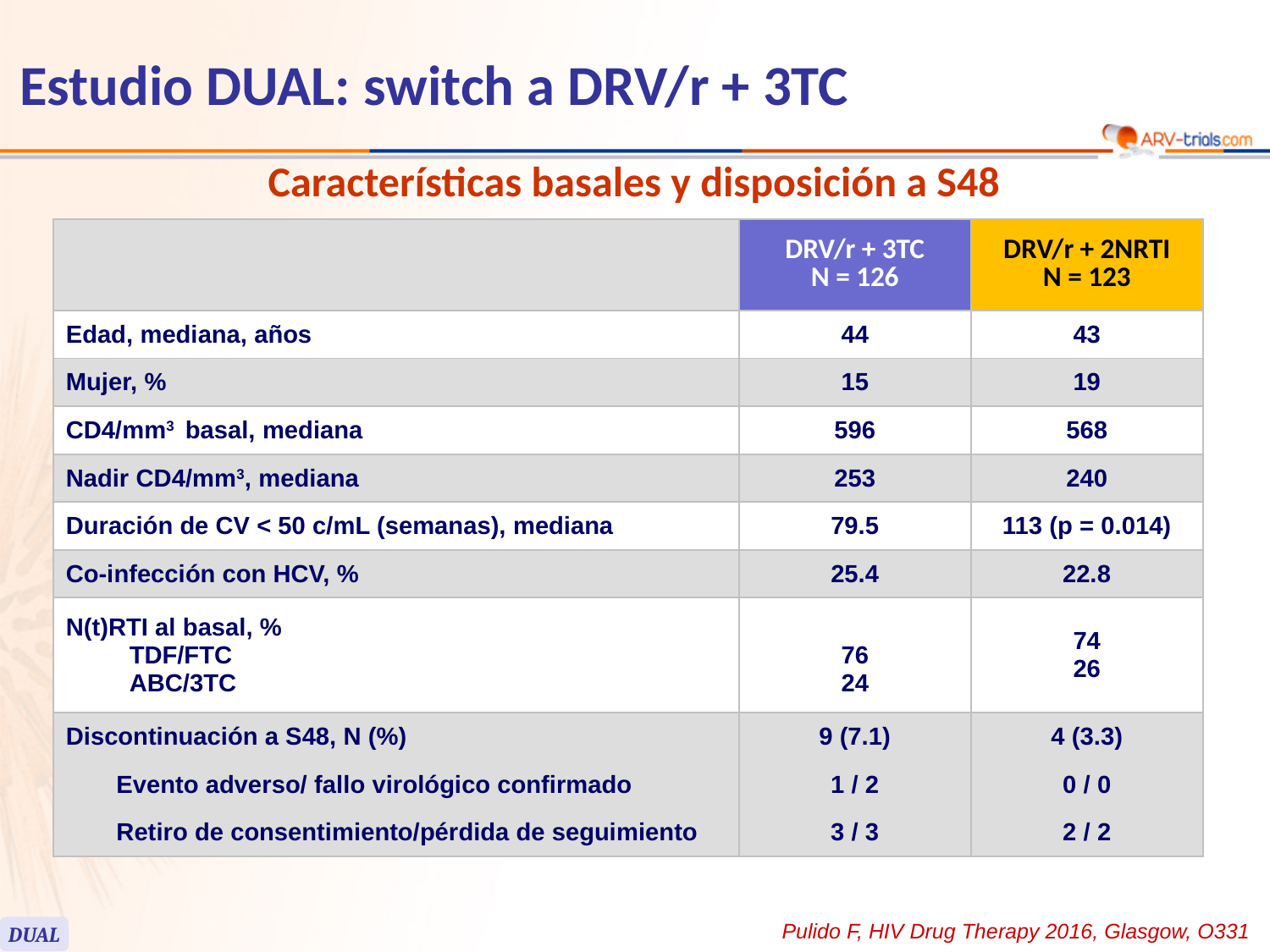

Estudio DUAL: switch a DRV/r + 3TC
Características basales y disposición a S48
|  |  | DRV/r + 3TC N = 126 | DRV/r + 2NRTI N = 123 |
| --- | --- | --- | --- |
| Edad, mediana, años |  | 44 | 43 |
| Mujer, % |  | 15 | 19 |
| CD4/mm3 basal, mediana |  | 596 | 568 |
| Nadir CD4/mm3, mediana |  | 253 | 240 |
| Duración de CV < 50 c/mL (semanas), mediana |  | 79.5 | 113 (p = 0.014) |
| Co-infección con HCV, % |  | 25.4 | 22.8 |
| N(t)RTI al basal, % TDF/FTC ABC/3TC |  | 76 24 | 74 26 |
| Discontinuación a S48, N (%) |  | 9 (7.1) | 4 (3.3) |
|  | Evento adverso/ fallo virológico confirmado | 1 / 2 | 0 / 0 |
|  | Retiro de consentimiento/pérdida de seguimiento | 3 / 3 | 2 / 2 |
Pulido F, HIV Drug Therapy 2016, Glasgow, O331
DUAL